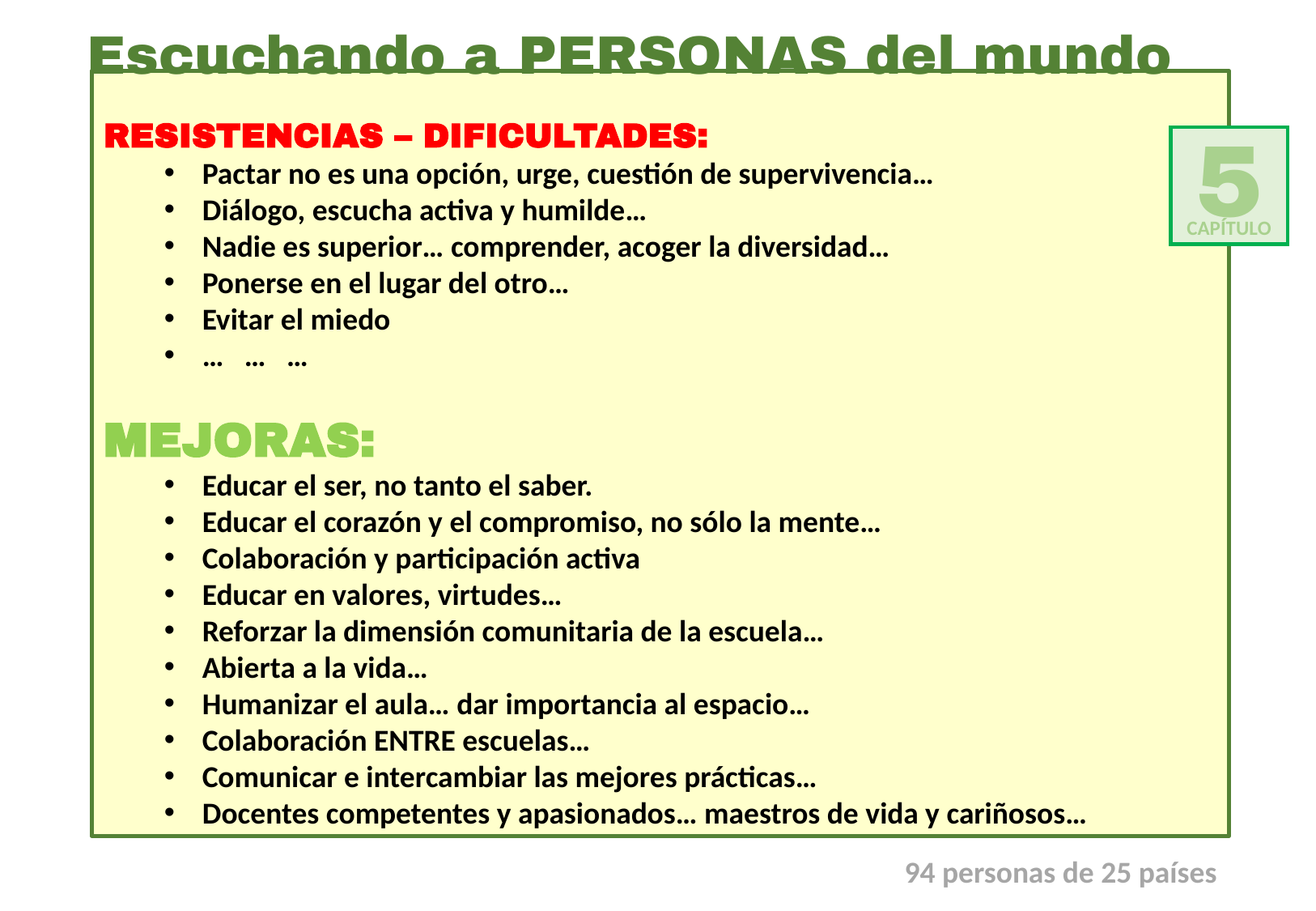

Escuchando a PERSONAS del mundo

RESISTENCIAS – DIFICULTADES:
Pactar no es una opción, urge, cuestión de supervivencia…
Diálogo, escucha activa y humilde…
Nadie es superior… comprender, acoger la diversidad…
Ponerse en el lugar del otro…
Evitar el miedo
…   …   …

MEJORAS:
Educar el ser, no tanto el saber.
Educar el corazón y el compromiso, no sólo la mente…
Colaboración y participación activa
Educar en valores, virtudes…
Reforzar la dimensión comunitaria de la escuela…
Abierta a la vida…
Humanizar el aula… dar importancia al espacio…
Colaboración ENTRE escuelas…
Comunicar e intercambiar las mejores prácticas…
Docentes competentes y apasionados… maestros de vida y cariñosos…
5

CAPÍTULO
94 personas de 25 países